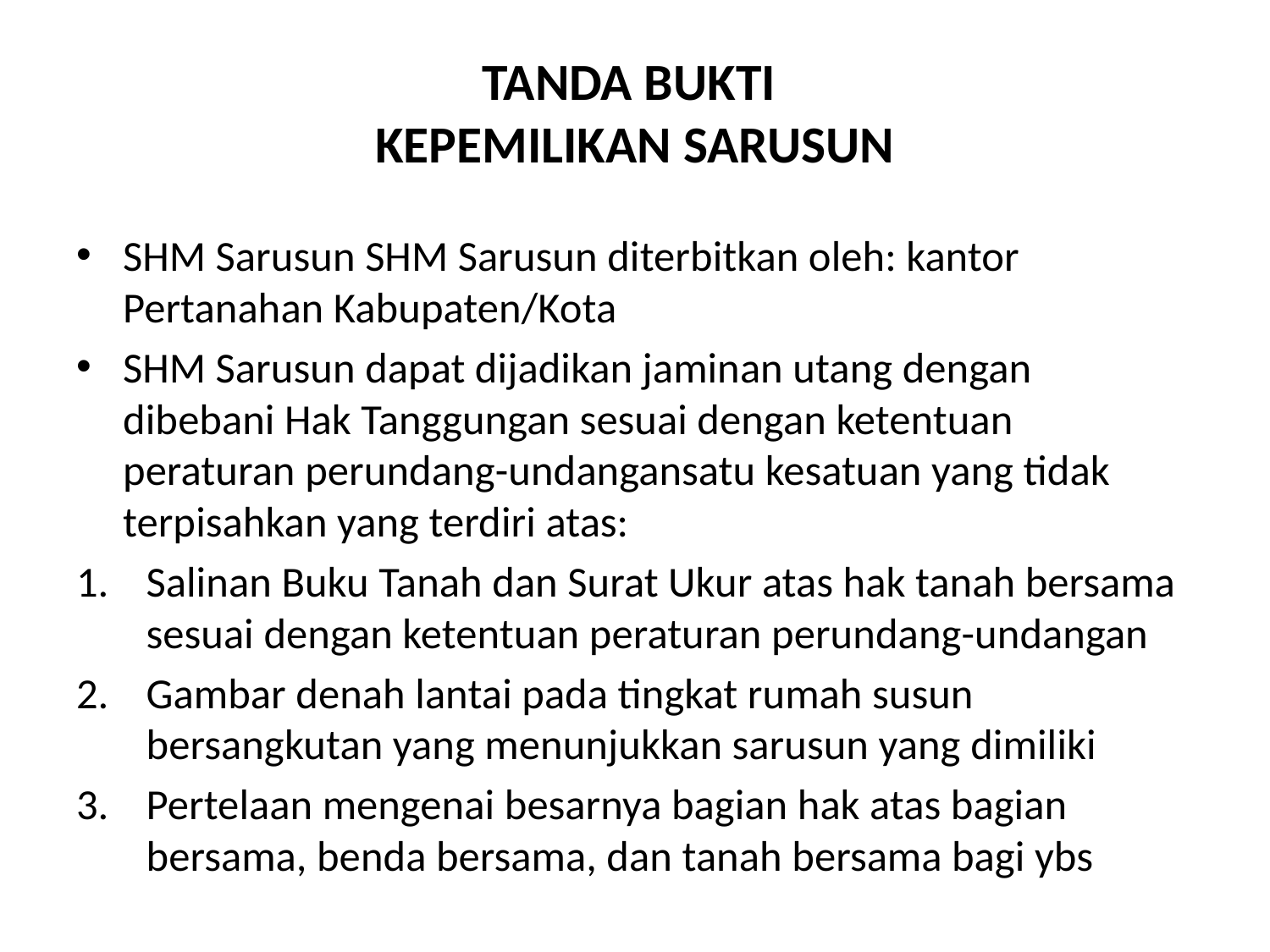

# TANDA BUKTI KEPEMILIKAN SARUSUN
SHM Sarusun SHM Sarusun diterbitkan oleh: kantor Pertanahan Kabupaten/Kota
SHM Sarusun dapat dijadikan jaminan utang dengan dibebani Hak Tanggungan sesuai dengan ketentuan peraturan perundang-undangansatu kesatuan yang tidak terpisahkan yang terdiri atas:
Salinan Buku Tanah dan Surat Ukur atas hak tanah bersama sesuai dengan ketentuan peraturan perundang-undangan
Gambar denah lantai pada tingkat rumah susun bersangkutan yang menunjukkan sarusun yang dimiliki
Pertelaan mengenai besarnya bagian hak atas bagian bersama, benda bersama, dan tanah bersama bagi ybs